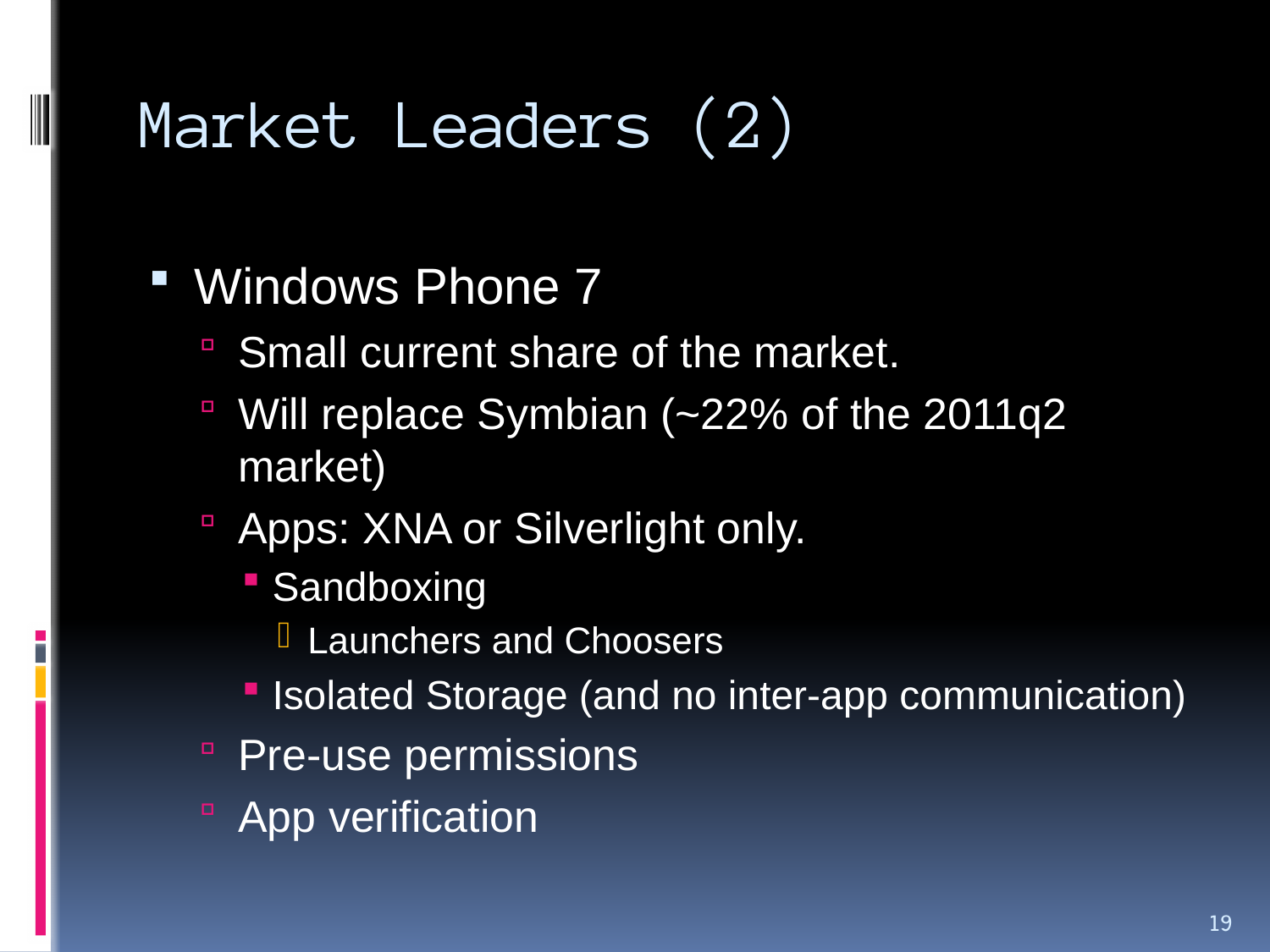

# Market Leaders (2)
Windows Phone 7
Small current share of the market.
Will replace Symbian (~22% of the 2011q2 market)
Apps: XNA or Silverlight only.
Sandboxing
Launchers and Choosers
Isolated Storage (and no inter-app communication)
Pre-use permissions
App verification

19